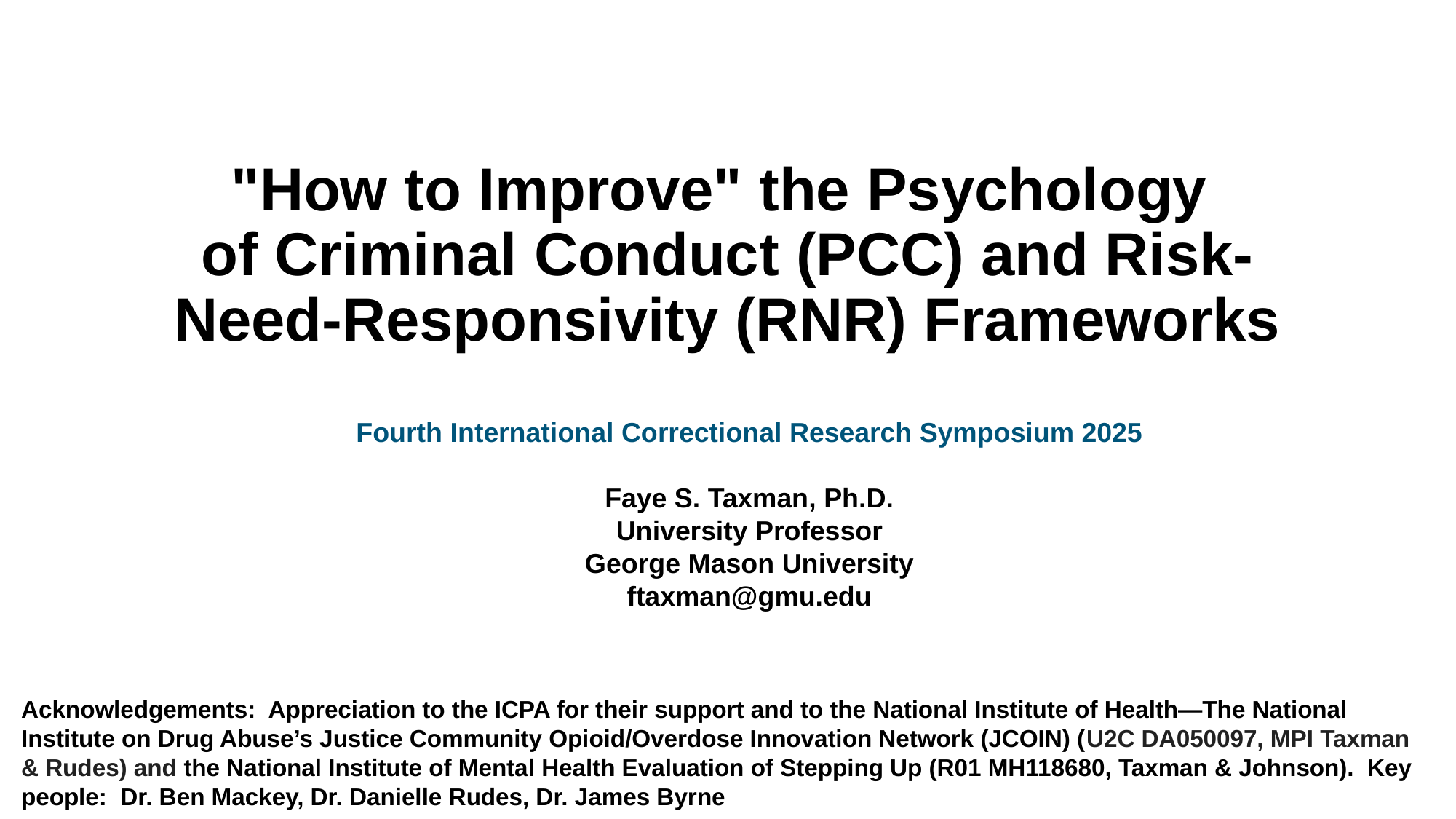

# "How to Improve" the Psychology of Criminal Conduct (PCC) and Risk-Need-Responsivity (RNR) Frameworks
Fourth International Correctional Research Symposium 2025
Faye S. Taxman, Ph.D.
University Professor
George Mason University
ftaxman@gmu.edu

Acknowledgements:  Appreciation to the ICPA for their support and to the National Institute of Health—The National Institute on Drug Abuse’s Justice Community Opioid/Overdose Innovation Network (JCOIN) (U2C DA050097, MPI Taxman & Rudes) and the National Institute of Mental Health Evaluation of Stepping Up (R01 MH118680, Taxman & Johnson).  Key people:  Dr. Ben Mackey, Dr. Danielle Rudes, Dr. James Byrne.